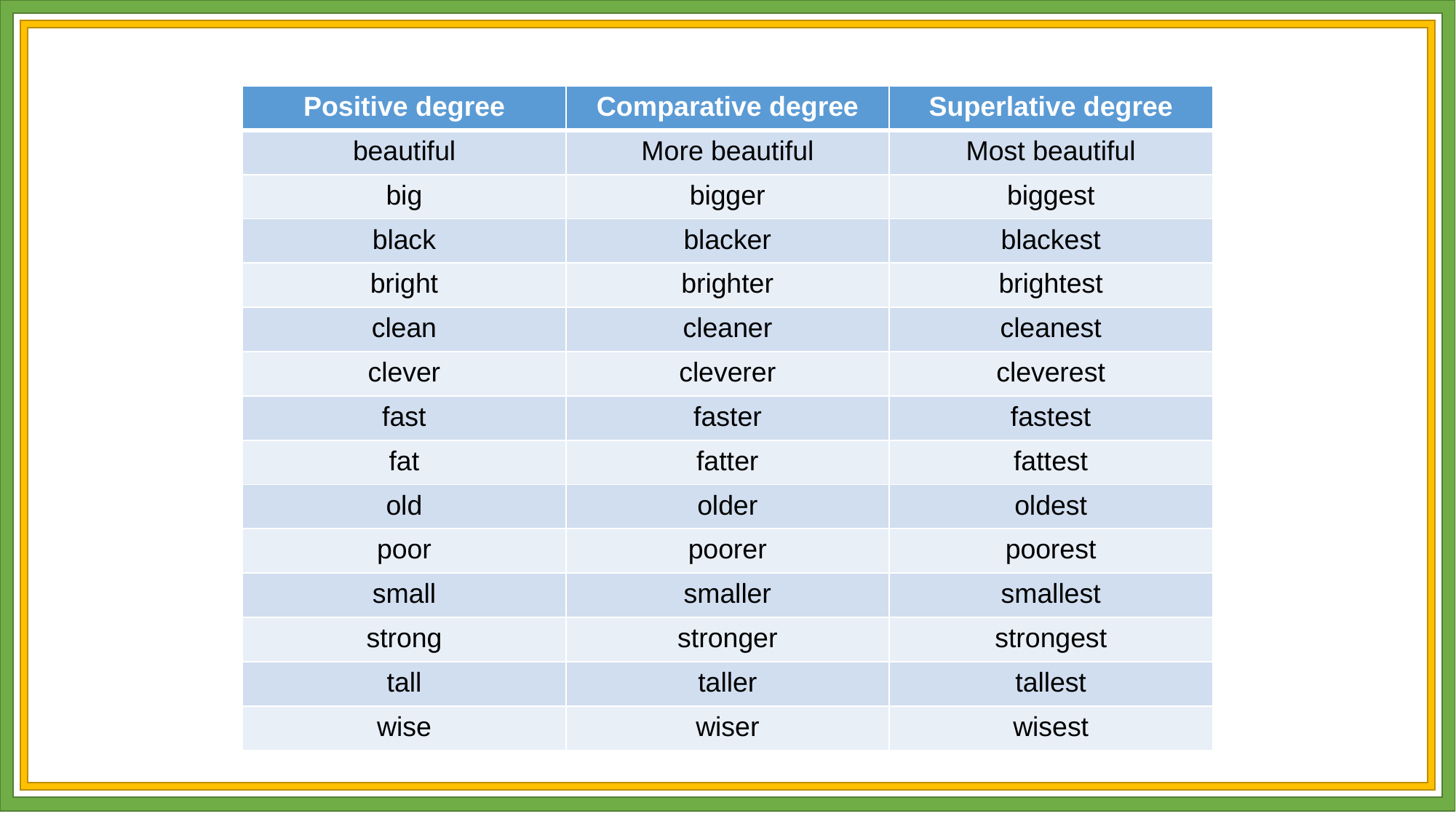

| Positive degree | Comparative degree | Superlative degree |
| --- | --- | --- |
| beautiful | More beautiful | Most beautiful |
| big | bigger | biggest |
| black | blacker | blackest |
| bright | brighter | brightest |
| clean | cleaner | cleanest |
| clever | cleverer | cleverest |
| fast | faster | fastest |
| fat | fatter | fattest |
| old | older | oldest |
| poor | poorer | poorest |
| small | smaller | smallest |
| strong | stronger | strongest |
| tall | taller | tallest |
| wise | wiser | wisest |